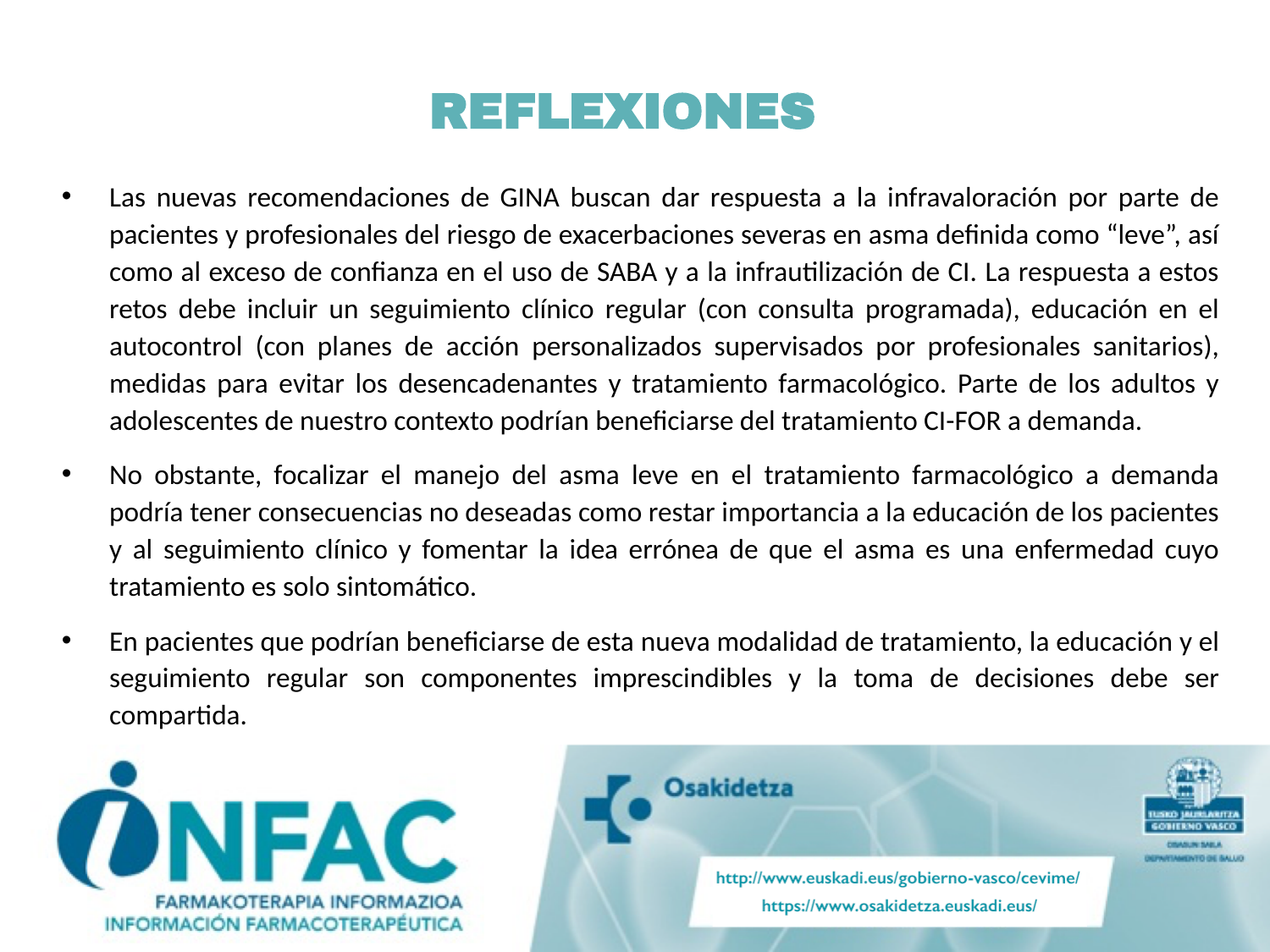

# REFLEXIONES
Las nuevas recomendaciones de GINA buscan dar respuesta a la infravaloración por parte de pacientes y profesionales del riesgo de exacerbaciones severas en asma definida como “leve”, así como al exceso de confianza en el uso de SABA y a la infrautilización de CI. La respuesta a estos retos debe incluir un seguimiento clínico regular (con consulta programada), educación en el autocontrol (con planes de acción personalizados supervisados por profesionales sanitarios), medidas para evitar los desencadenantes y tratamiento farmacológico. Parte de los adultos y adolescentes de nuestro contexto podrían beneficiarse del tratamiento CI-FOR a demanda.
No obstante, focalizar el manejo del asma leve en el tratamiento farmacológico a demanda podría tener consecuencias no deseadas como restar importancia a la educación de los pacientes y al seguimiento clínico y fomentar la idea errónea de que el asma es una enfermedad cuyo tratamiento es solo sintomático.
En pacientes que podrían beneficiarse de esta nueva modalidad de tratamiento, la educación y el seguimiento regular son componentes imprescindibles y la toma de decisiones debe ser compartida.